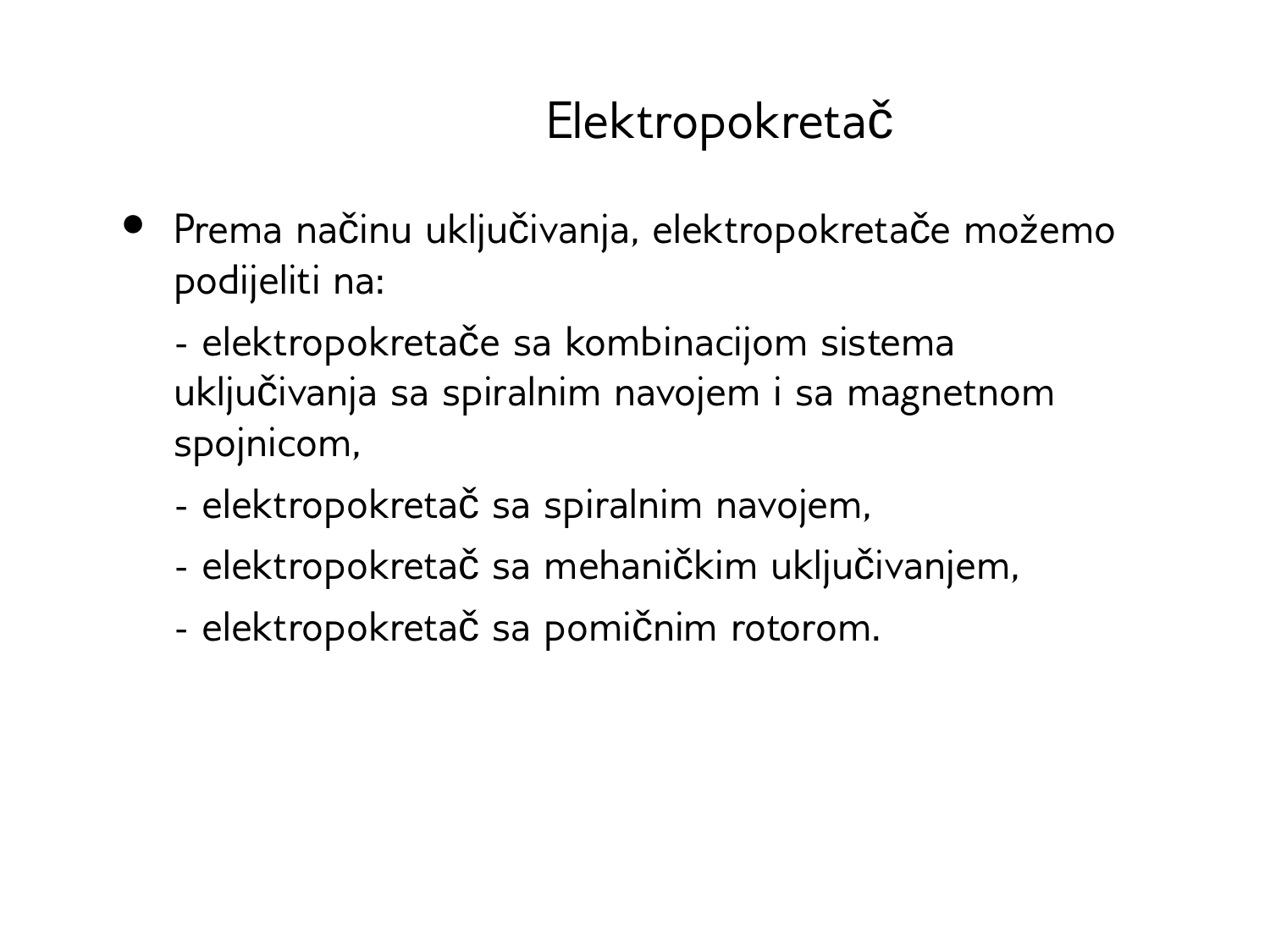

# Elektropokretač
Prema načinu uključivanja, elektropokretače možemo podijeliti na:
- elektropokretače sa kombinacijom sistema uključivanja sa spiralnim navojem i sa magnetnom spojnicom,
- elektropokretač sa spiralnim navojem,
- elektropokretač sa mehaničkim uključivanjem,
- elektropokretač sa pomičnim rotorom.